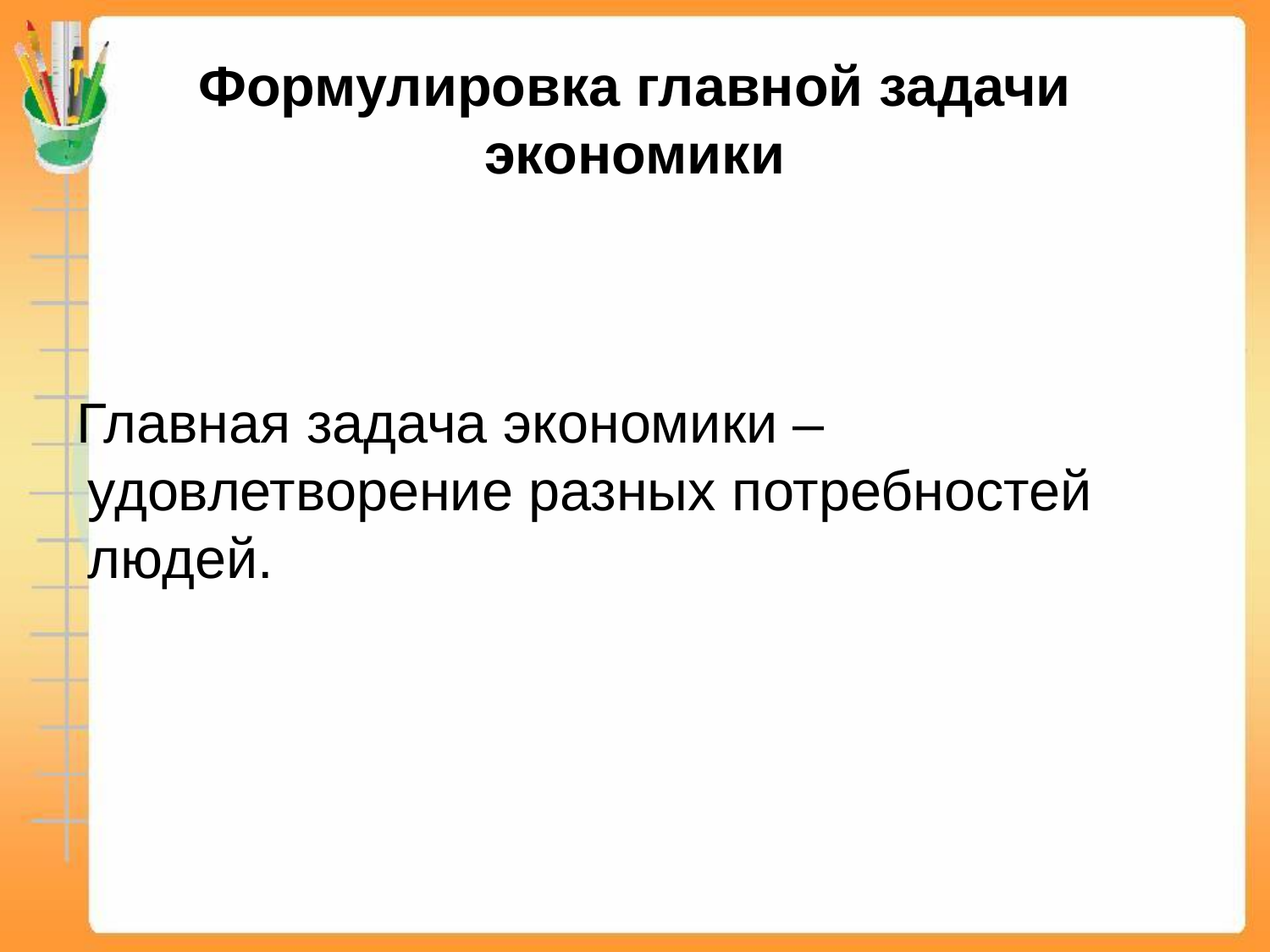

# Формулировка главной задачи экономики

Главная задача экономики – удовлетворение разных потребностей людей.